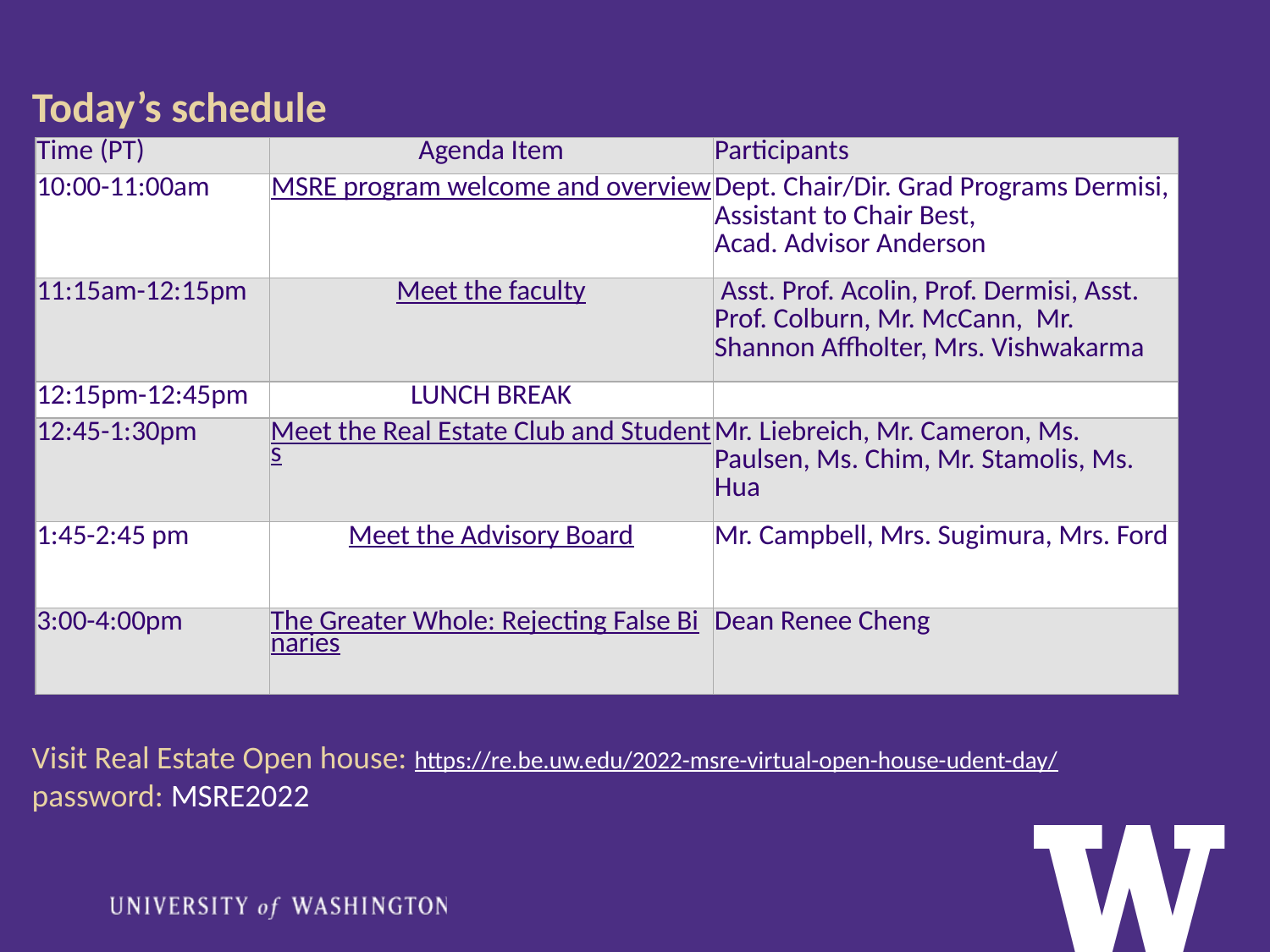

Today’s schedule
| Time (PT) | Agenda Item | Participants |
| --- | --- | --- |
| 10:00-11:00am | MSRE program welcome and overview | Dept. Chair/Dir. Grad Programs Dermisi, Assistant to Chair Best, Acad. Advisor Anderson |
| 11:15am-12:15pm | Meet the faculty | Asst. Prof. Acolin, Prof. Dermisi, Asst. Prof. Colburn, Mr. McCann,  Mr. Shannon Affholter, Mrs. Vishwakarma |
| 12:15pm-12:45pm | LUNCH BREAK |  |
| 12:45-1:30pm | Meet the Real Estate Club and Students | Mr. Liebreich, Mr. Cameron, Ms. Paulsen, Ms. Chim, Mr. Stamolis, Ms. Hua |
| 1:45-2:45 pm | Meet the Advisory Board | Mr. Campbell, Mrs. Sugimura, Mrs. Ford |
| 3:00-4:00pm | The Greater Whole: Rejecting False Binaries | Dean Renee Cheng |
Visit Real Estate Open house: https://re.be.uw.edu/2022-msre-virtual-open-house-udent-day/
password: MSRE2022